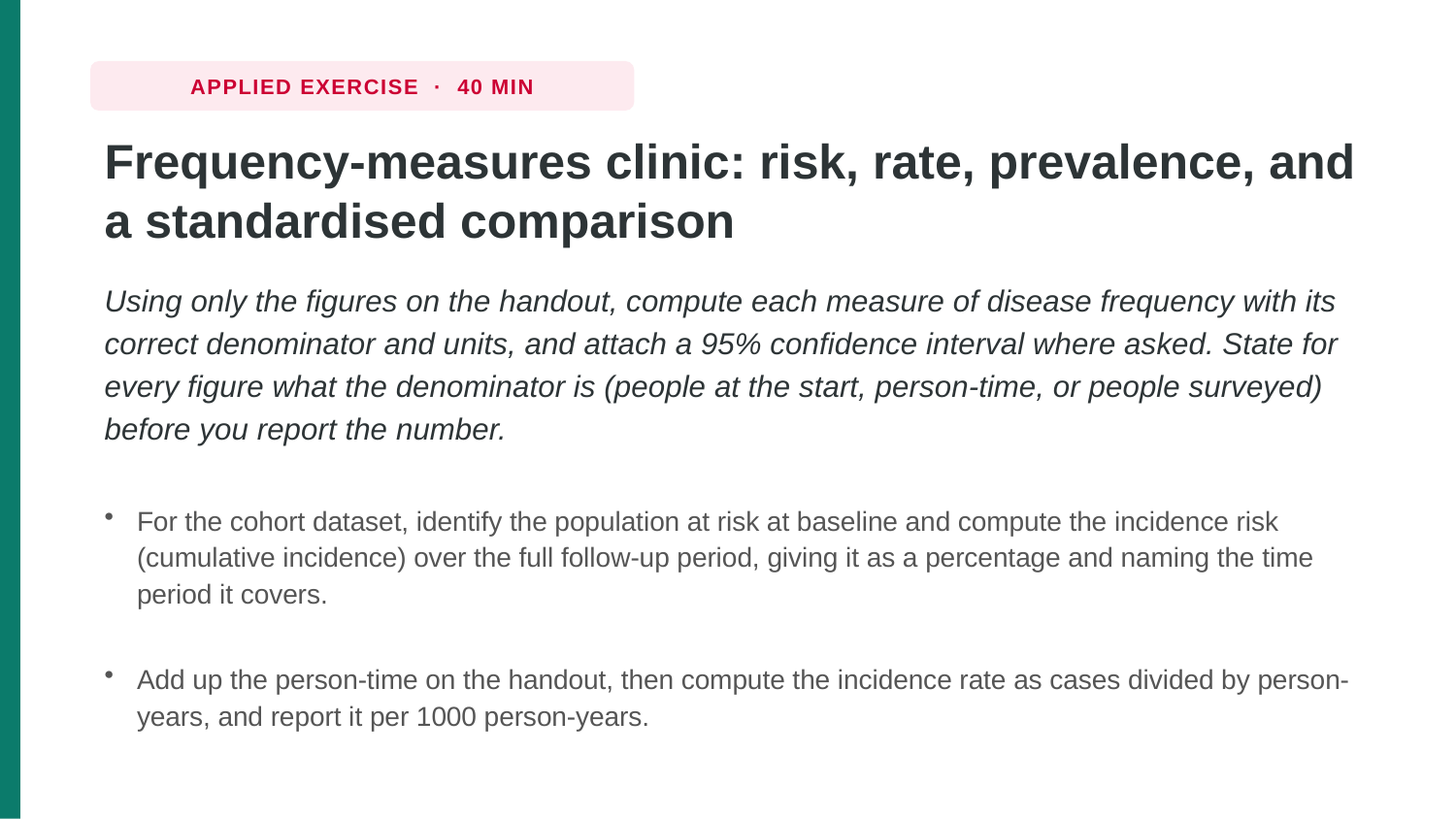

APPLIED EXERCISE  ·  40 MIN
Frequency-measures clinic: risk, rate, prevalence, and a standardised comparison
Using only the figures on the handout, compute each measure of disease frequency with its correct denominator and units, and attach a 95% confidence interval where asked. State for every figure what the denominator is (people at the start, person-time, or people surveyed) before you report the number.
For the cohort dataset, identify the population at risk at baseline and compute the incidence risk (cumulative incidence) over the full follow-up period, giving it as a percentage and naming the time period it covers.
Add up the person-time on the handout, then compute the incidence rate as cases divided by person-years, and report it per 1000 person-years.